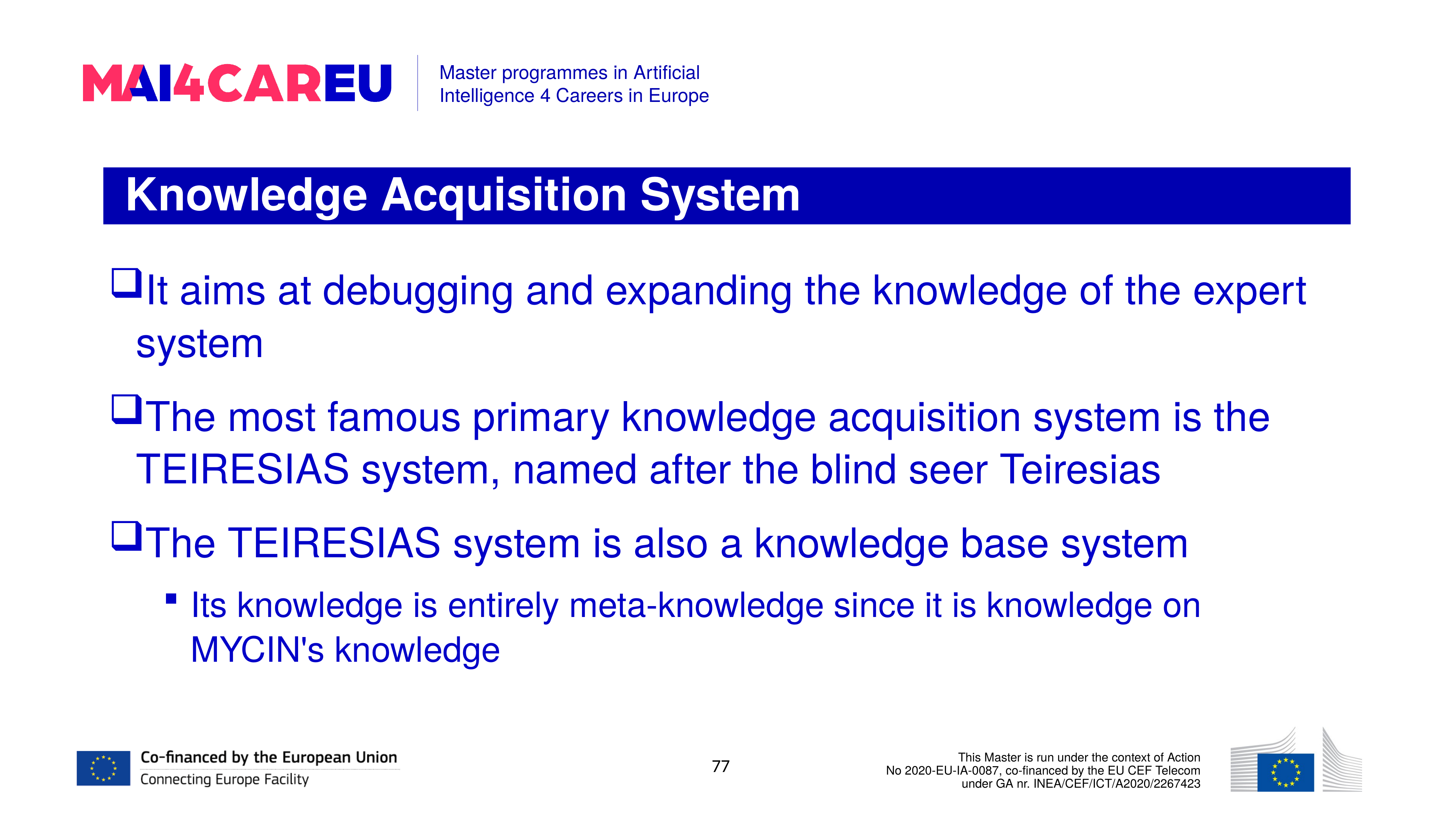

Knowledge Acquisition System

It aims at debugging and expanding the knowledge of the expert system
The most famous primary knowledge acquisition system is the TEIRESIAS system, named after the blind seer Teiresias
The TEIRESIAS system is also a knowledge base system
Its knowledge is entirely meta-knowledge since it is knowledge on MYCIN's knowledge

77